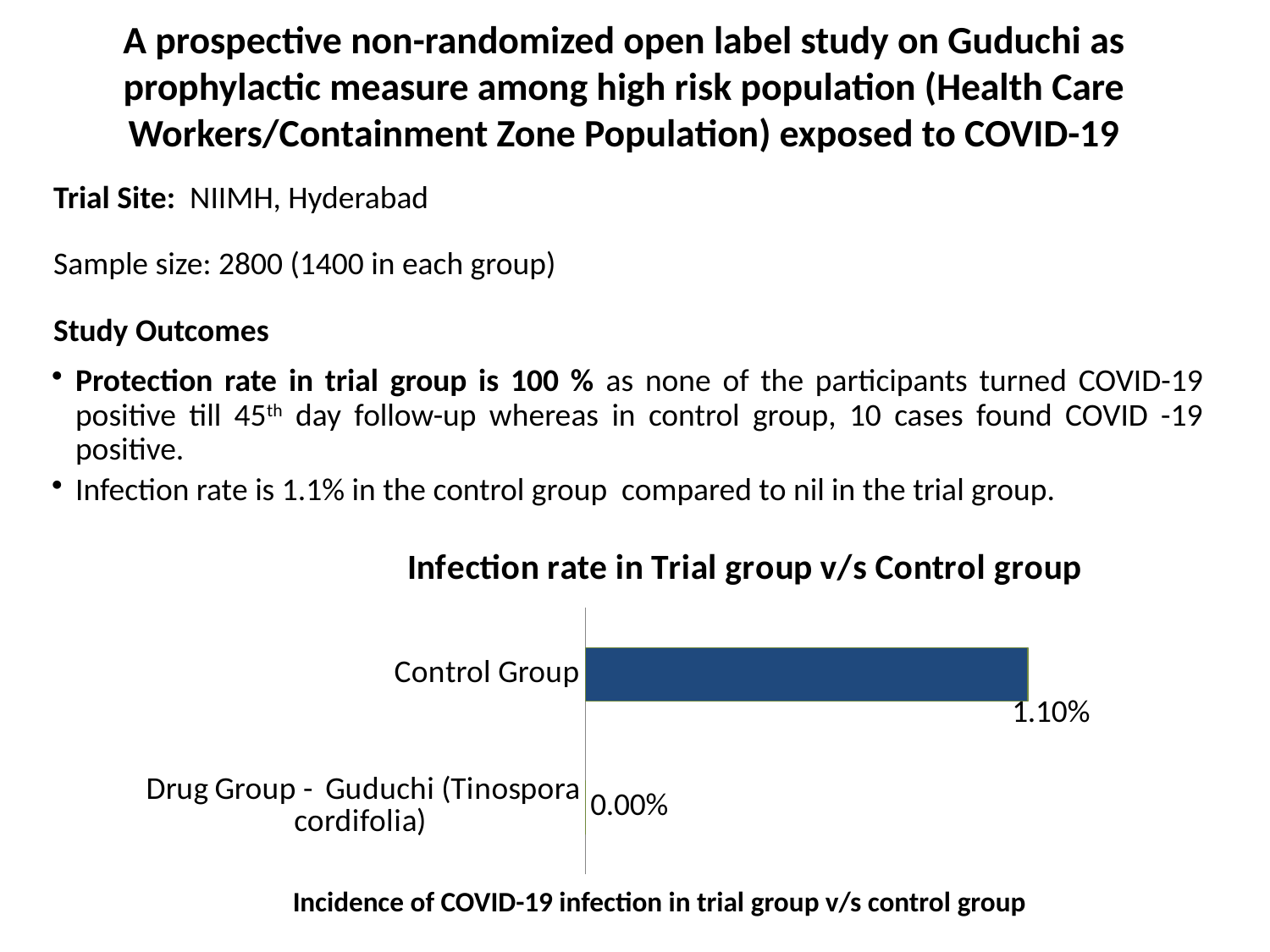

# A prospective non-randomized open label study on Guduchi as prophylactic measure among high risk population (Health Care Workers/Containment Zone Population) exposed to COVID-19
Trial Site:  NIIMH, Hyderabad

Sample size: 2800 (1400 in each group)

Study Outcomes
Protection rate in trial group is 100 % as none of the participants turned COVID-19 positive till 45th day follow-up whereas in control group, 10 cases found COVID -19 positive.
Infection rate is 1.1% in the control group  compared to nil in the trial group.

### Chart: Infection rate in Trial group v/s Control group

| Category |  |
|---|---|
| Drug Group -  Guduchi (Tinospora cordifolia)  | 0.0 |
| Control Group | 0.011000000000000103 |
Incidence of COVID-19 infection in trial group v/s control group